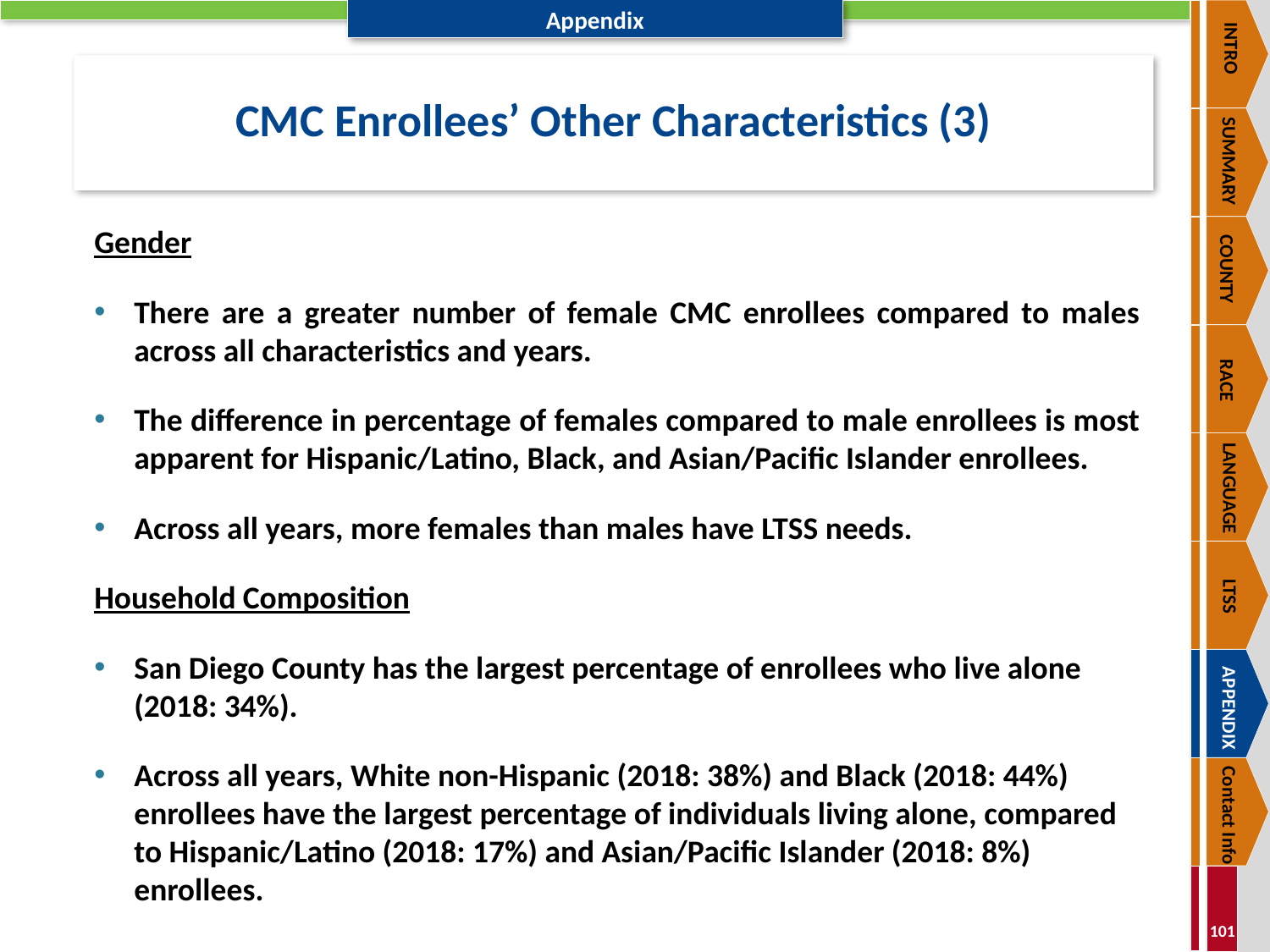

INTRO
SUMMARY
COUNTY
RACE
LANGUAGE
LTSS
APPENDIX
Contact Info
CMC Enrollees’ Other Characteristics (3)
Gender
There are a greater number of female CMC enrollees compared to males across all characteristics and years.
The difference in percentage of females compared to male enrollees is most apparent for Hispanic/Latino, Black, and Asian/Pacific Islander enrollees.
Across all years, more females than males have LTSS needs.
Household Composition
San Diego County has the largest percentage of enrollees who live alone (2018: 34%).
Across all years, White non-Hispanic (2018: 38%) and Black (2018: 44%) enrollees have the largest percentage of individuals living alone, compared to Hispanic/Latino (2018: 17%) and Asian/Pacific Islander (2018: 8%) enrollees.